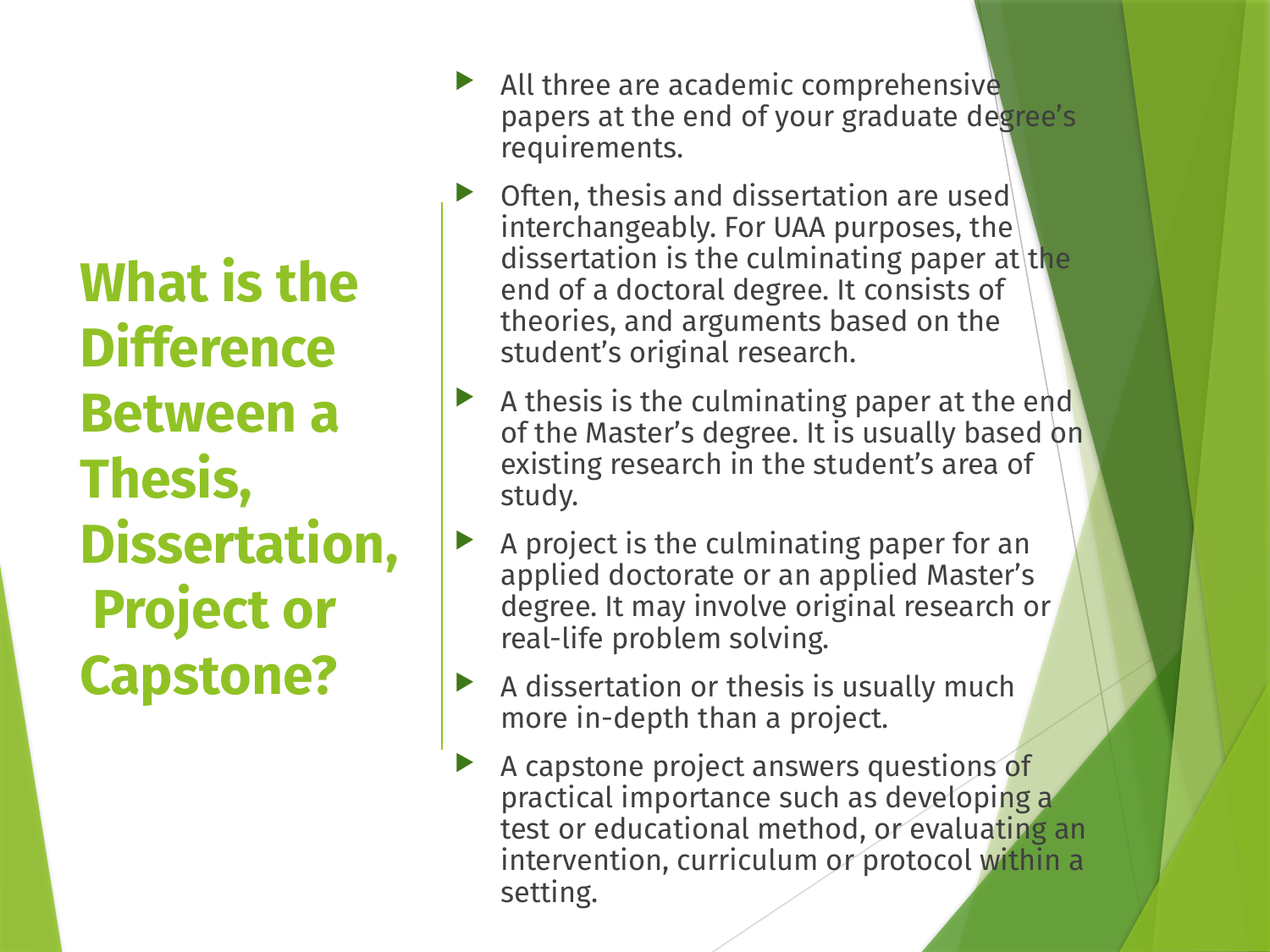

All three are academic comprehensive papers at the end of your graduate degree’s requirements.
Often, thesis and dissertation are used interchangeably. For UAA purposes, the dissertation is the culminating paper at the end of a doctoral degree. It consists of theories, and arguments based on the student’s original research.
A thesis is the culminating paper at the end of the Master’s degree. It is usually based on existing research in the student’s area of study.
A project is the culminating paper for an applied doctorate or an applied Master’s degree. It may involve original research or real-life problem solving.
A dissertation or thesis is usually much more in-depth than a project.
A capstone project answers questions of practical importance such as developing a test or educational method, or evaluating an intervention, curriculum or protocol within a setting.

# What is the Difference Between a Thesis, Dissertation,  Project or Capstone?